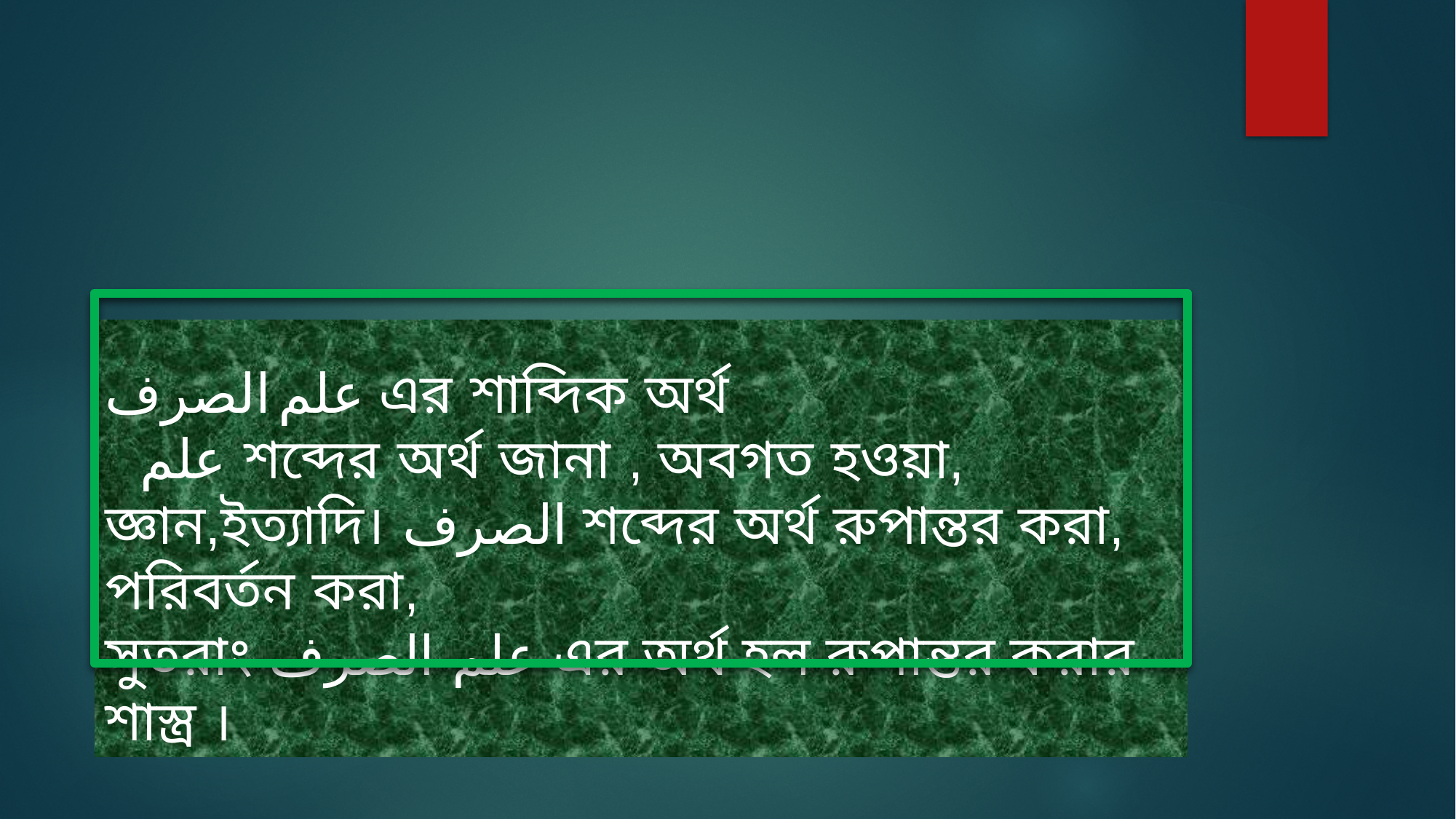

علم الصرف এর শাব্দিক অর্থ
  علم শব্দের অর্থ জানা , অবগত হওয়া, জ্ঞান,ইত্যাদি। الصرف শব্দের অর্থ রুপান্তর করা, পরিবর্তন করা,
সুতরাং علم الصرف এর অর্থ হল রুপান্তর করার শাস্ত্র ।